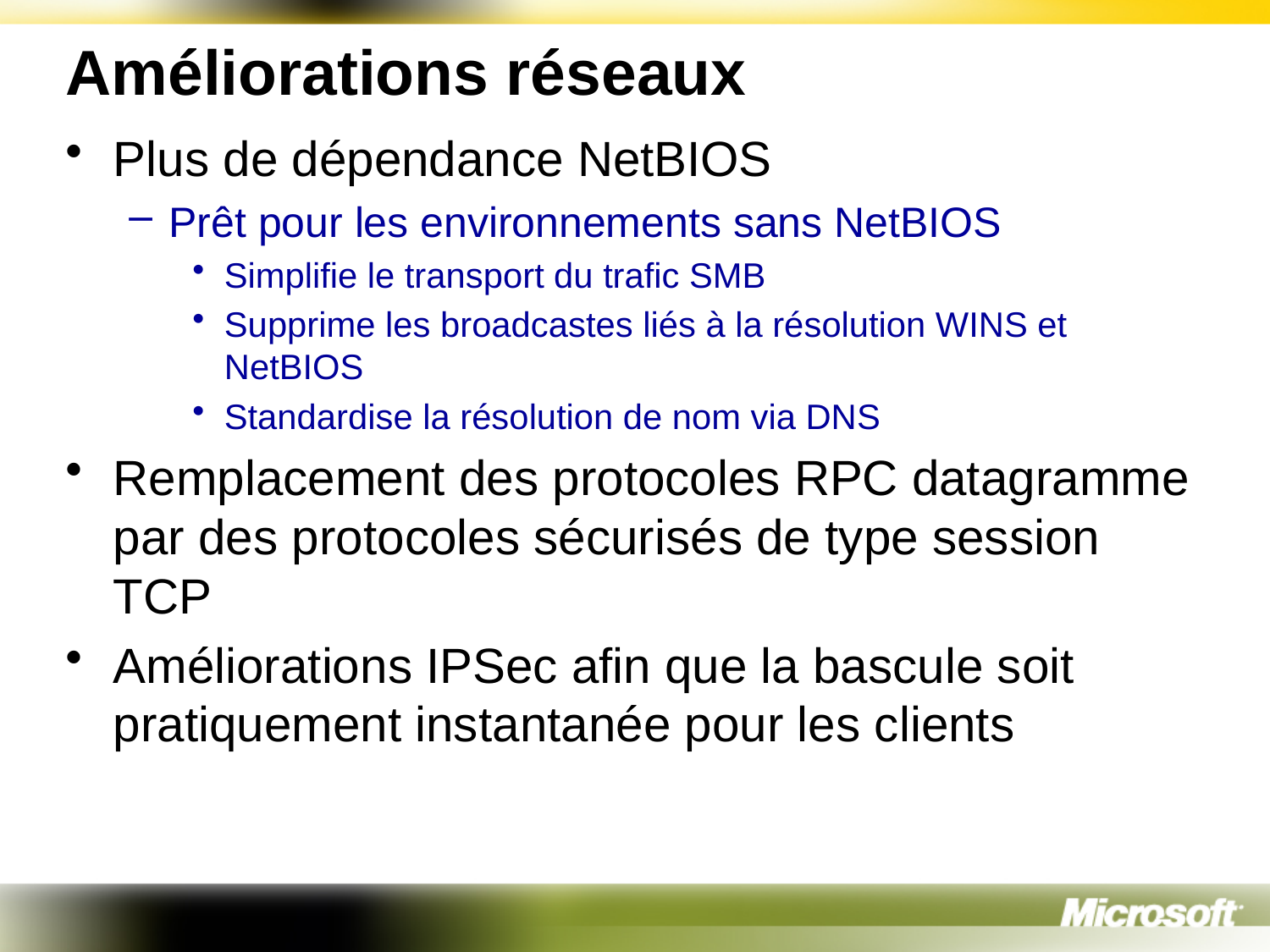

# Améliorations réseaux
Plus de dépendance NetBIOS
Prêt pour les environnements sans NetBIOS
Simplifie le transport du trafic SMB
Supprime les broadcastes liés à la résolution WINS et NetBIOS
Standardise la résolution de nom via DNS
Remplacement des protocoles RPC datagramme  par des protocoles sécurisés de type session TCP
Améliorations IPSec afin que la bascule soit pratiquement instantanée pour les clients